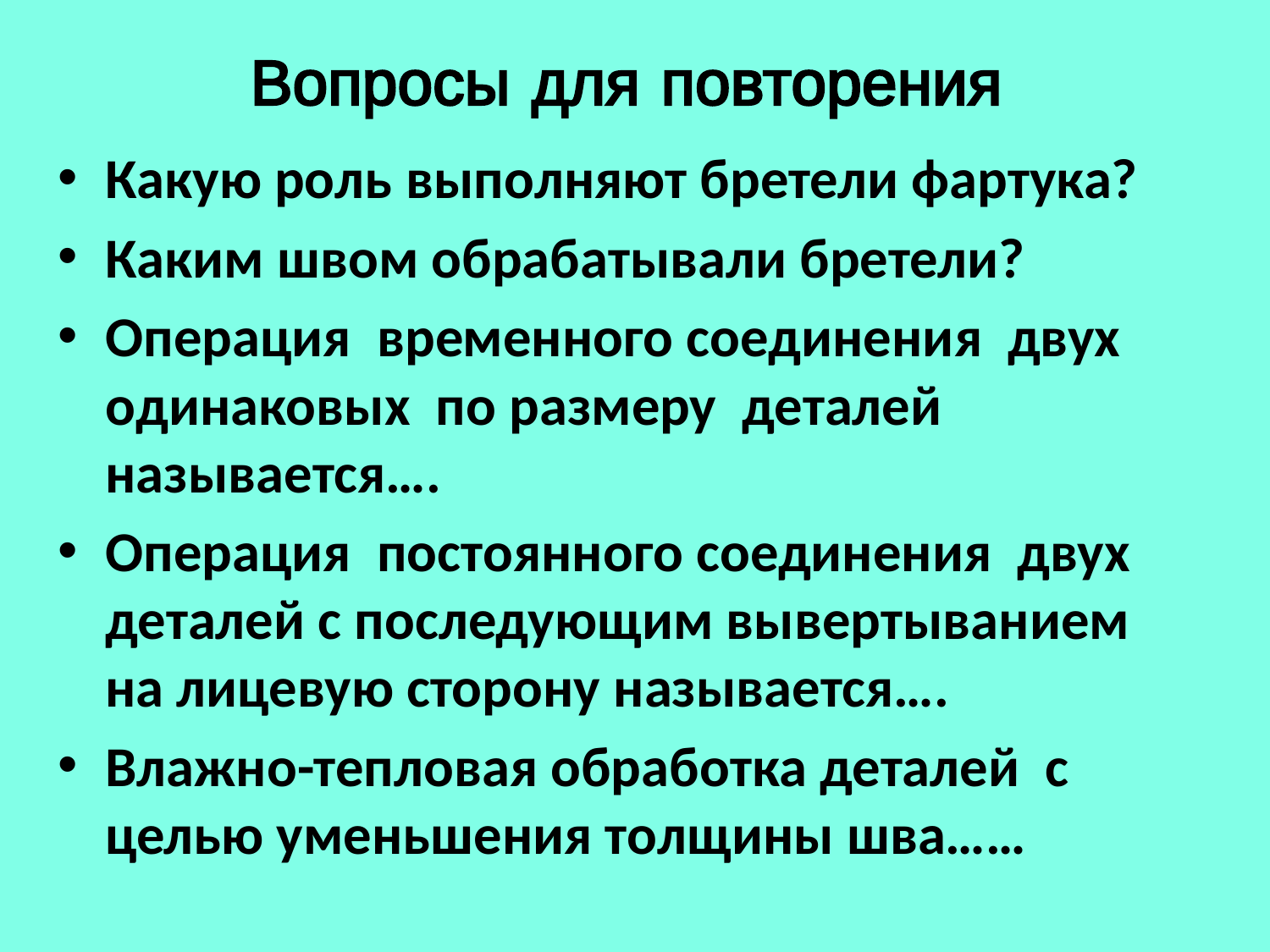

# Вопросы для повторения
Какую роль выполняют бретели фартука?
Каким швом обрабатывали бретели?
Операция  временного соединения  двух одинаковых  по размеру  деталей называется….
Операция  постоянного соединения  двух деталей с последующим вывертыванием  на лицевую сторону называется….
Влажно-тепловая обработка деталей  с целью уменьшения толщины шва……